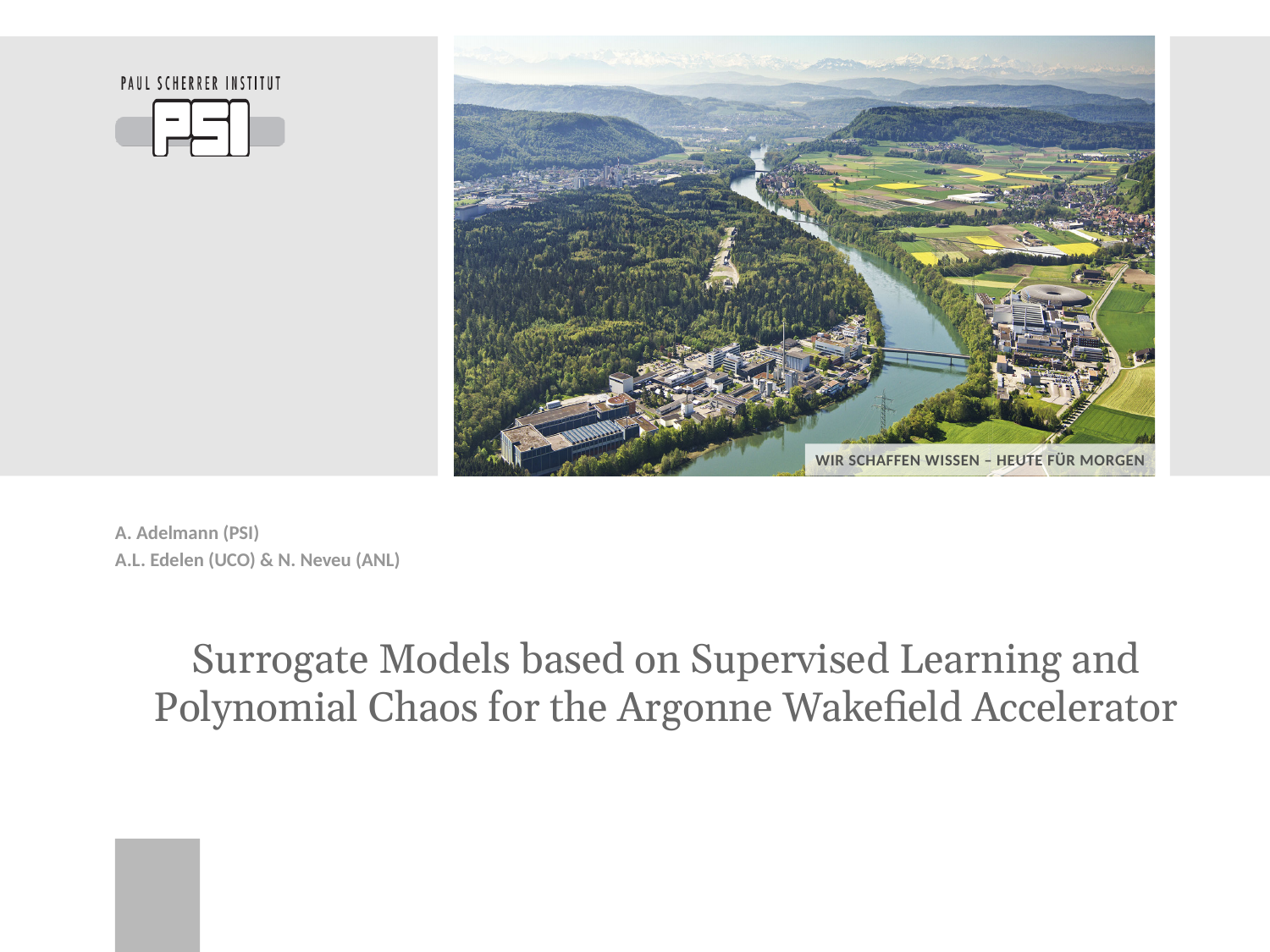

A. Adelmann (PSI)
A.L. Edelen (UCO) & N. Neveu (ANL)

# Surrogate Models based on Supervised Learning and Polynomial Chaos for the Argonne Wakefield Accelerator